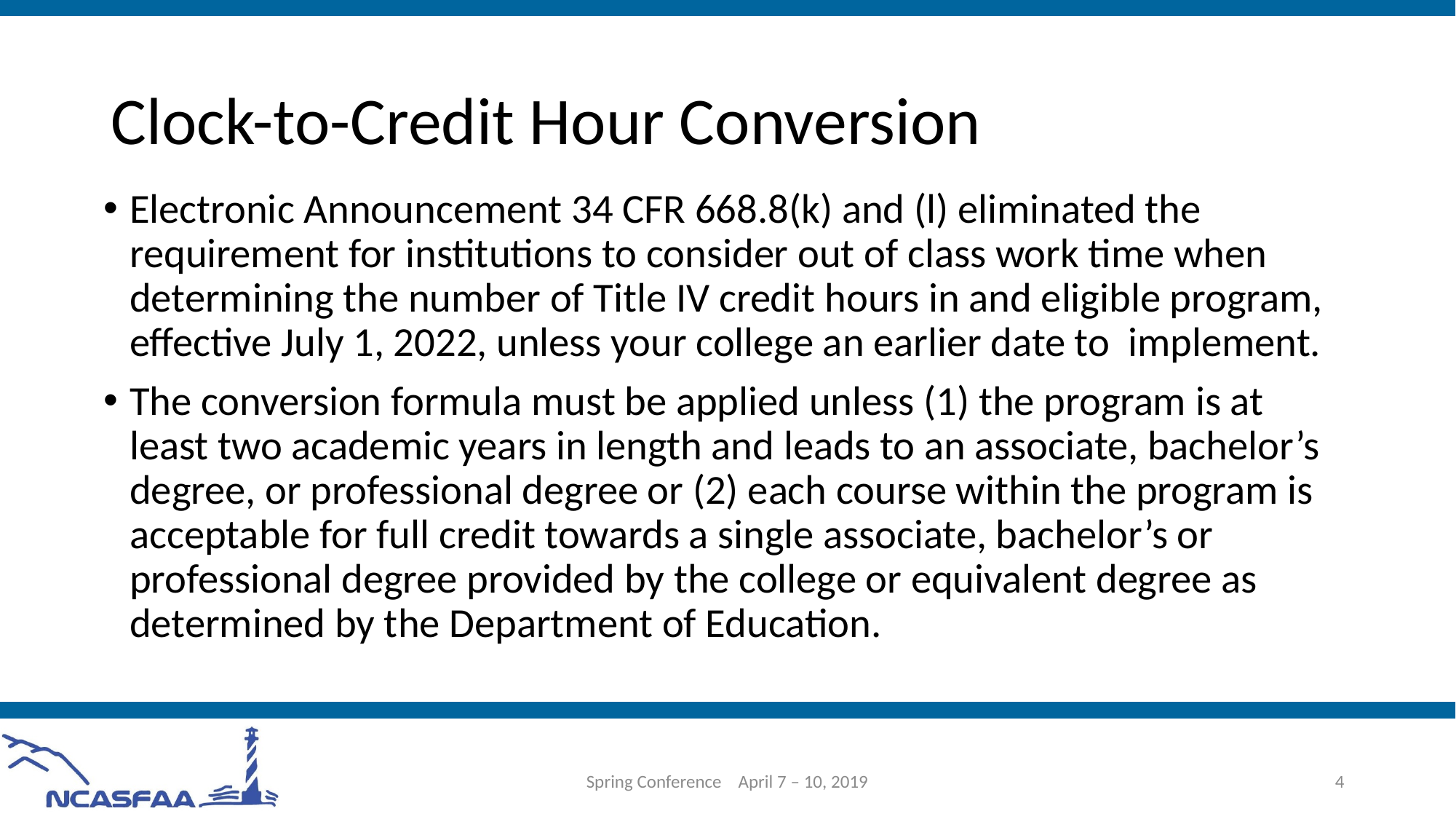

# Clock-to-Credit Hour Conversion
Electronic Announcement 34 CFR 668.8(k) and (l) eliminated the requirement for institutions to consider out of class work time when determining the number of Title IV credit hours in and eligible program, effective July 1, 2022, unless your college an earlier date to  implement.
The conversion formula must be applied unless (1) the program is at least two academic years in length and leads to an associate, bachelor’s degree, or professional degree or (2) each course within the program is acceptable for full credit towards a single associate, bachelor’s or professional degree provided by the college or equivalent degree as determined by the Department of Education.
Spring Conference    April 7 – 10, 2019
4